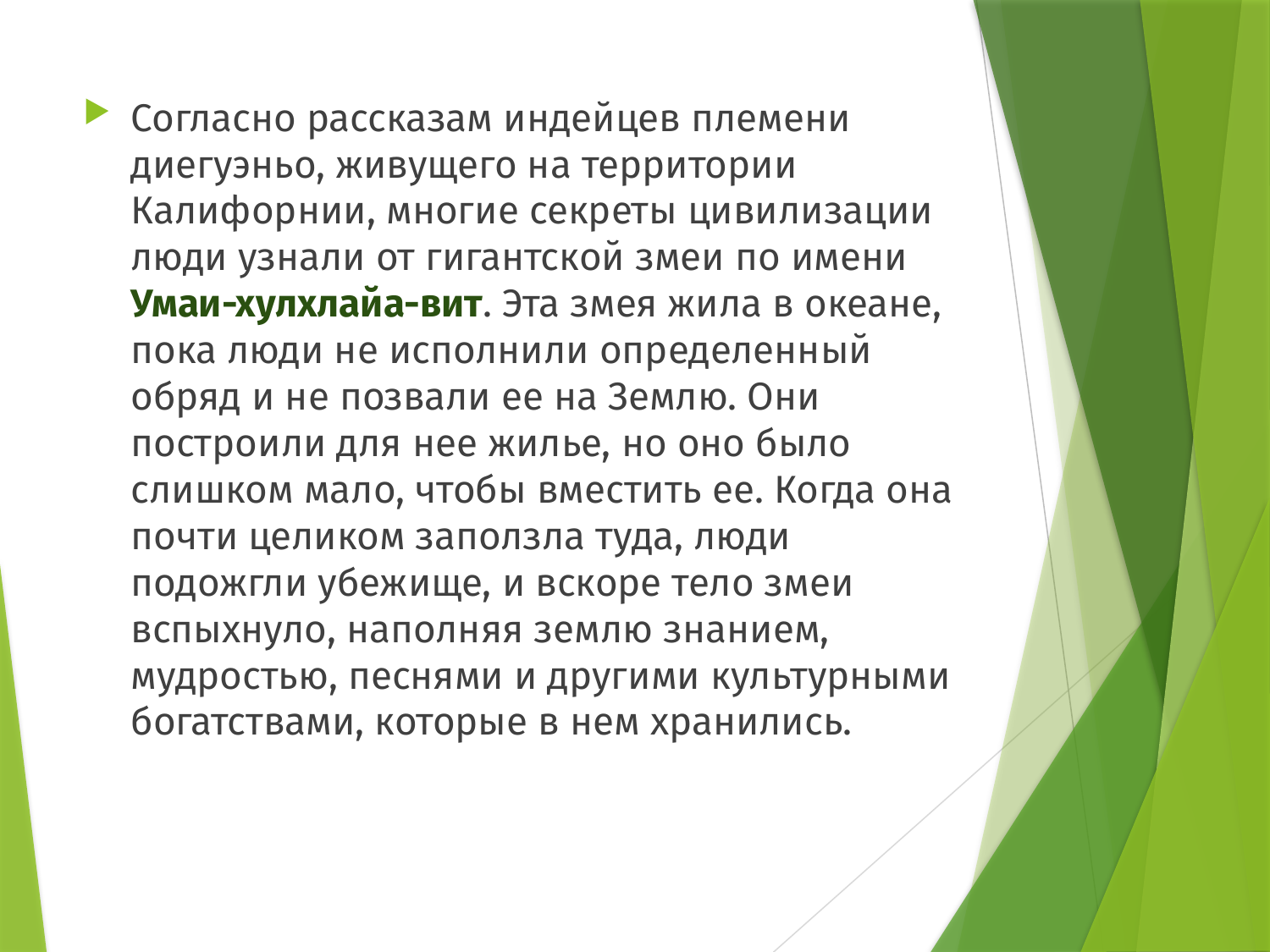

Согласно рассказам индейцев племени диегуэньо, живущего на территории Калифорнии, многие секреты цивилизации люди узнали от гигантской змеи по имени Умаи-хулхлайа-вит. Эта змея жила в океане, пока люди не исполнили определенный обряд и не позвали ее на Землю. Они построили для нее жилье, но оно было слишком мало, чтобы вместить ее. Когда она почти целиком заползла туда, люди подожгли убежище, и вскоре тело змеи вспыхнуло, наполняя землю знанием, мудростью, песнями и другими культурными богатствами, которые в нем хранились.